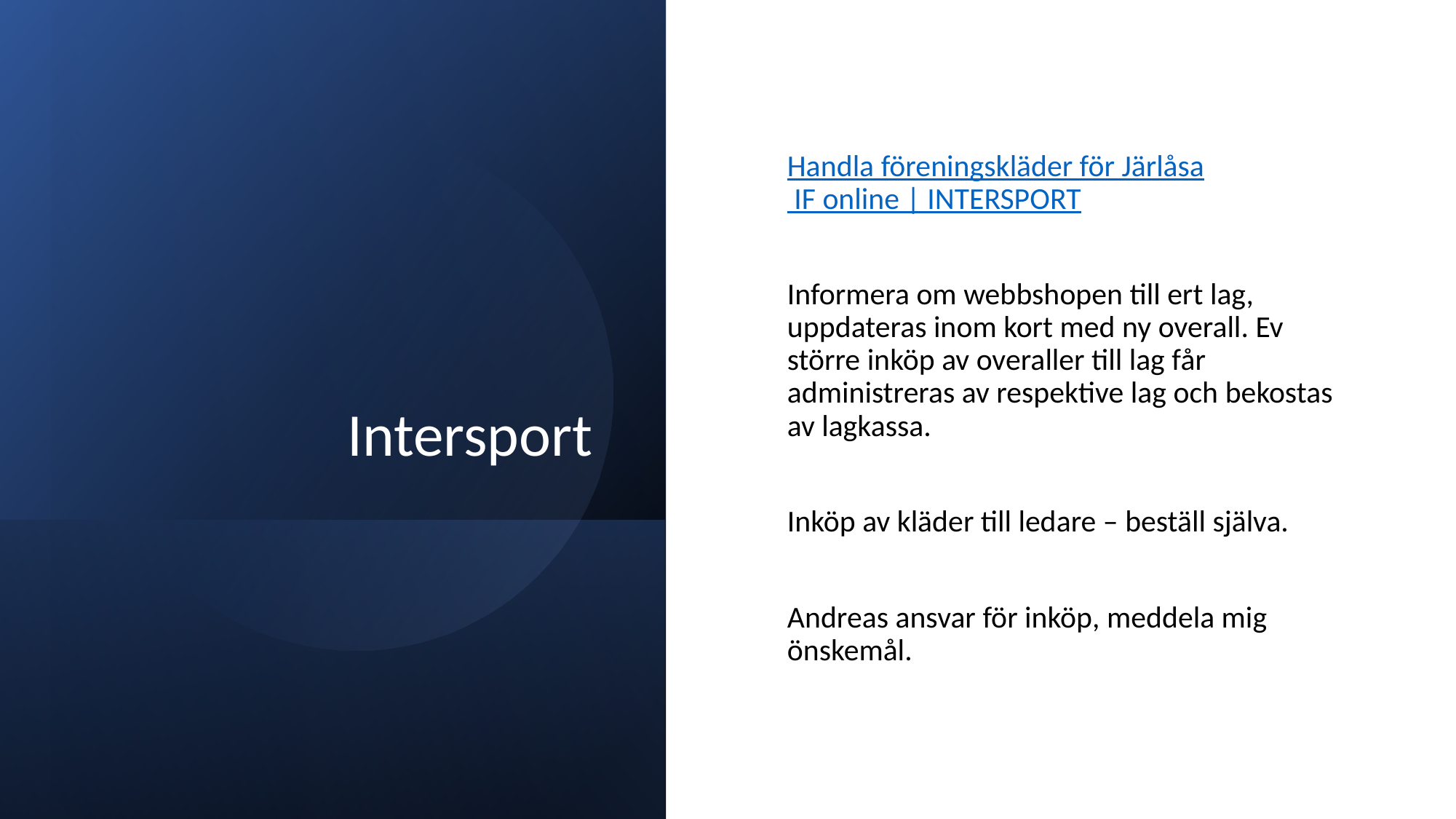

# Intersport

Handla föreningskläder för Järlåsa IF online | INTERSPORT

Informera om webbshopen till ert lag, uppdateras inom kort med ny overall. Ev större inköp av overaller till lag får administreras av respektive lag och bekostas av lagkassa.

Inköp av kläder till ledare – beställ själva.

Andreas ansvar för inköp, meddela mig önskemål.